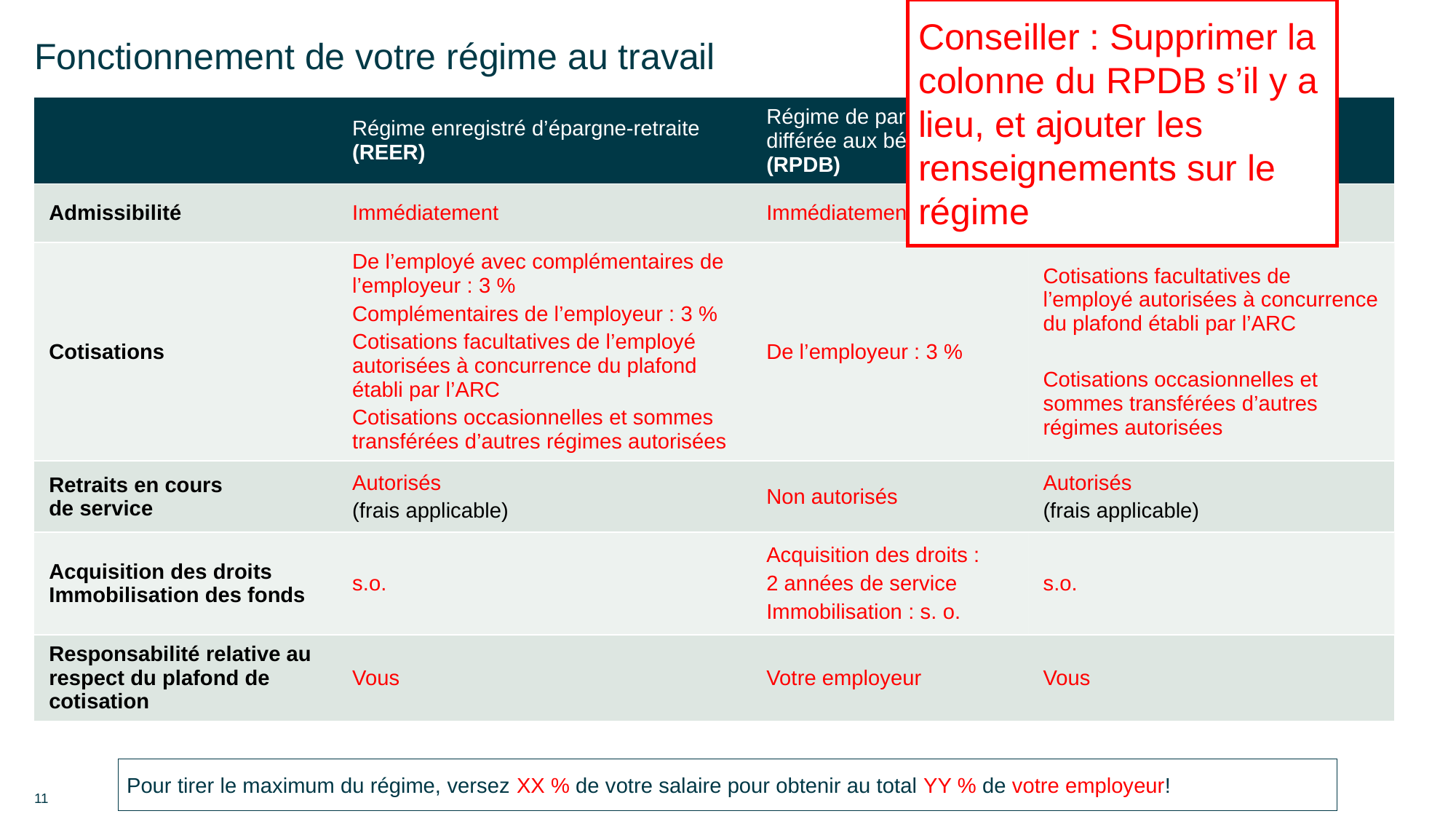

Conseiller : Supprimer la colonne du RPDB s’il y a lieu, et ajouter les renseignements sur le régime
# Fonctionnement de votre régime au travail
|  | Régime enregistré d’épargne-retraite (REER) | Régime de participation différée aux bénéfices (RPDB) | Compte d’épargne libre d’impôt (CELI) |
| --- | --- | --- | --- |
| Admissibilité | Immédiatement | Immédiatement | Immédiatement |
| Cotisations | De l’employé avec complémentaires de l’employeur : 3 % Complémentaires de l’employeur : 3 % Cotisations facultatives de l’employé autorisées à concurrence du plafond établi par l’ARC Cotisations occasionnelles et sommes transférées d’autres régimes autorisées | De l’employeur : 3 % | Cotisations facultatives de l’employé autorisées à concurrence du plafond établi par l’ARC Cotisations occasionnelles et sommes transférées d’autres régimes autorisées |
| Retraits en cours de service | Autorisés (frais applicable) | Non autorisés | Autorisés (frais applicable) |
| Acquisition des droits Immobilisation des fonds | s.o. | Acquisition des droits : 2 années de service Immobilisation : s. o. | s.o. |
| Responsabilité relative au respect du plafond de cotisation | Vous | Votre employeur | Vous |
Pour tirer le maximum du régime, versez XX % de votre salaire pour obtenir au total YY % de votre employeur!